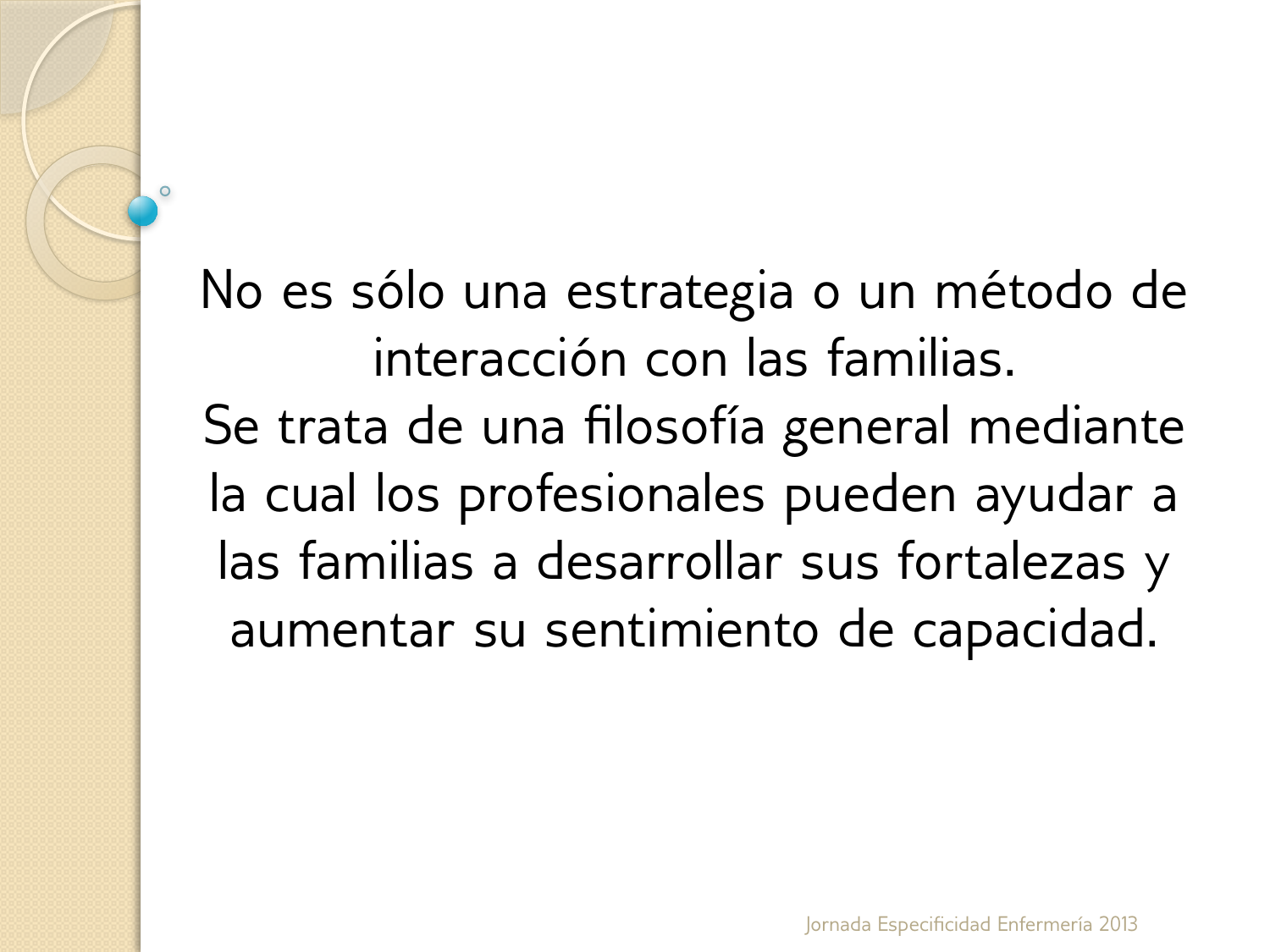

No es sólo una estrategia o un método de interacción con las familias.
Se trata de una filosofía general mediante la cual los profesionales pueden ayudar a las familias a desarrollar sus fortalezas y aumentar su sentimiento de capacidad.
Jornada Especificidad Enfermería 2013